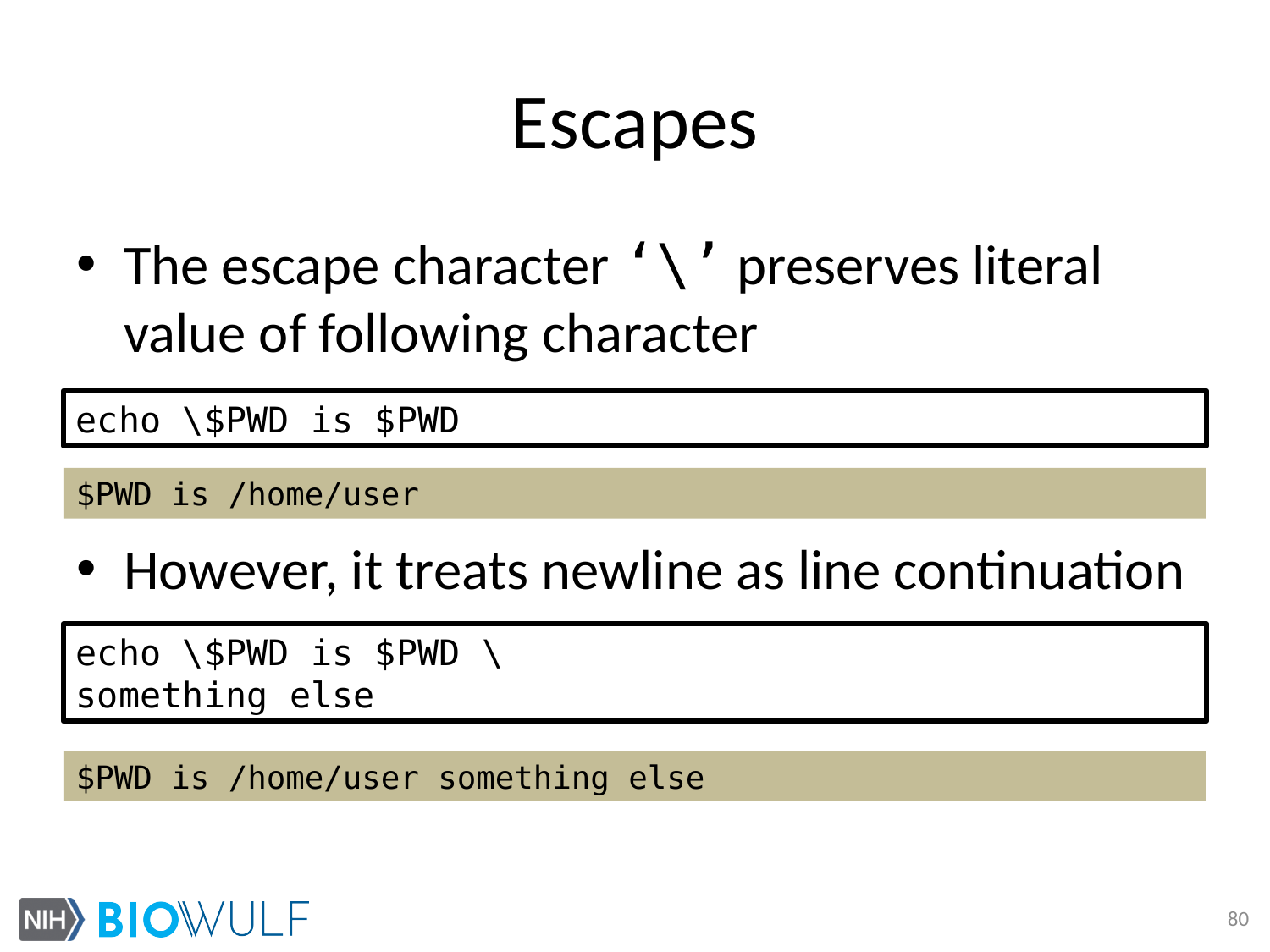

# Escapes
The escape character ‘\’ preserves literal value of following character

However, it treats newline as line continuation
echo \$PWD is $PWD
$PWD is /home/user
echo \$PWD is $PWD \
something else
$PWD is /home/user something else
80